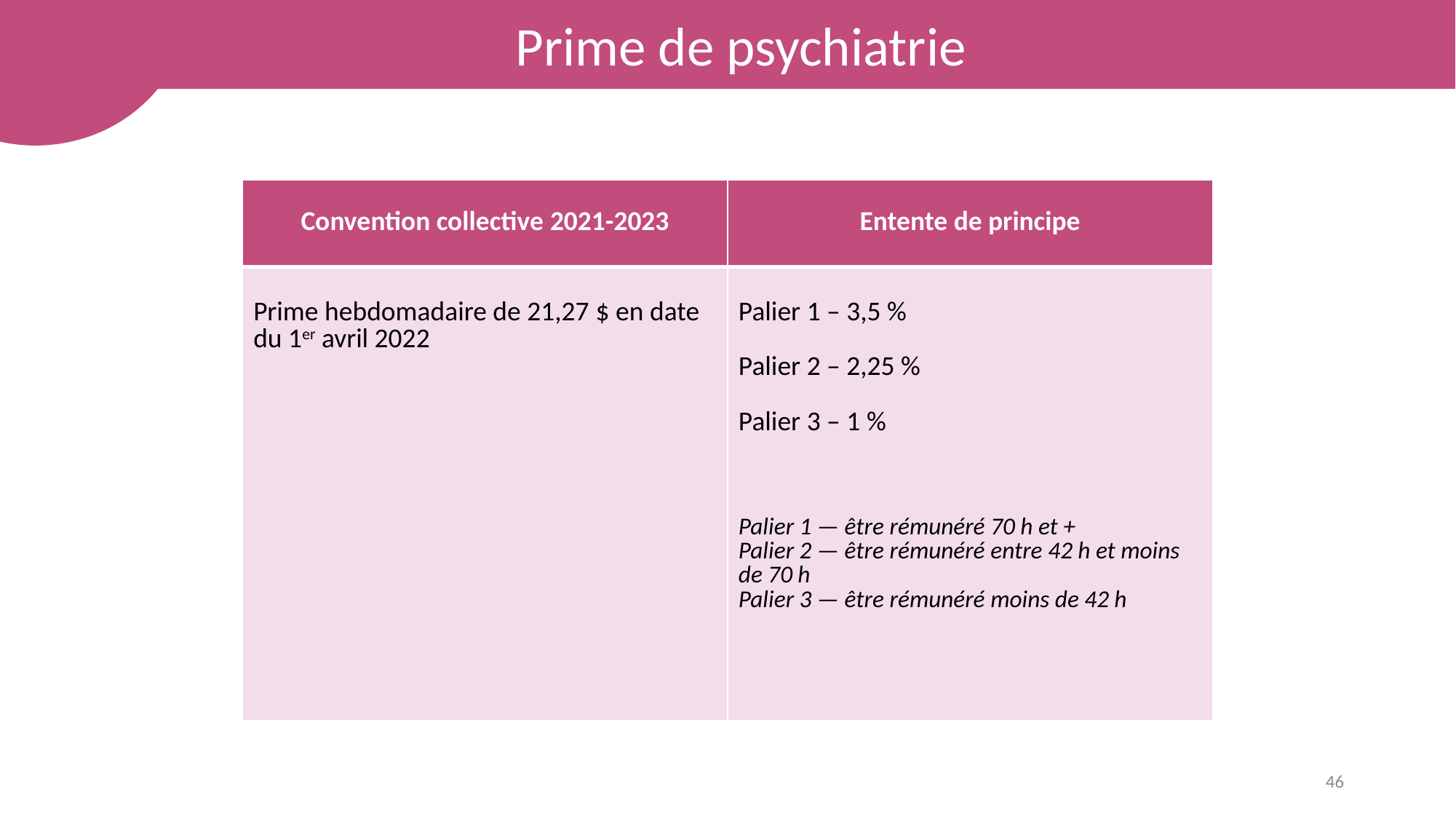

Prime de psychiatrie

| Convention collective 2021-2023 | Entente de principe |
| --- | --- |
| Prime hebdomadaire de 21,27 $ en date du 1er avril 2022 | Palier 1 – 3,5 % Palier 2 – 2,25 % Palier 3 – 1 % Palier 1 — être rémunéré 70 h et + Palier 2 — être rémunéré entre 42 h et moins de 70 h Palier 3 — être rémunéré moins de 42 h |
46